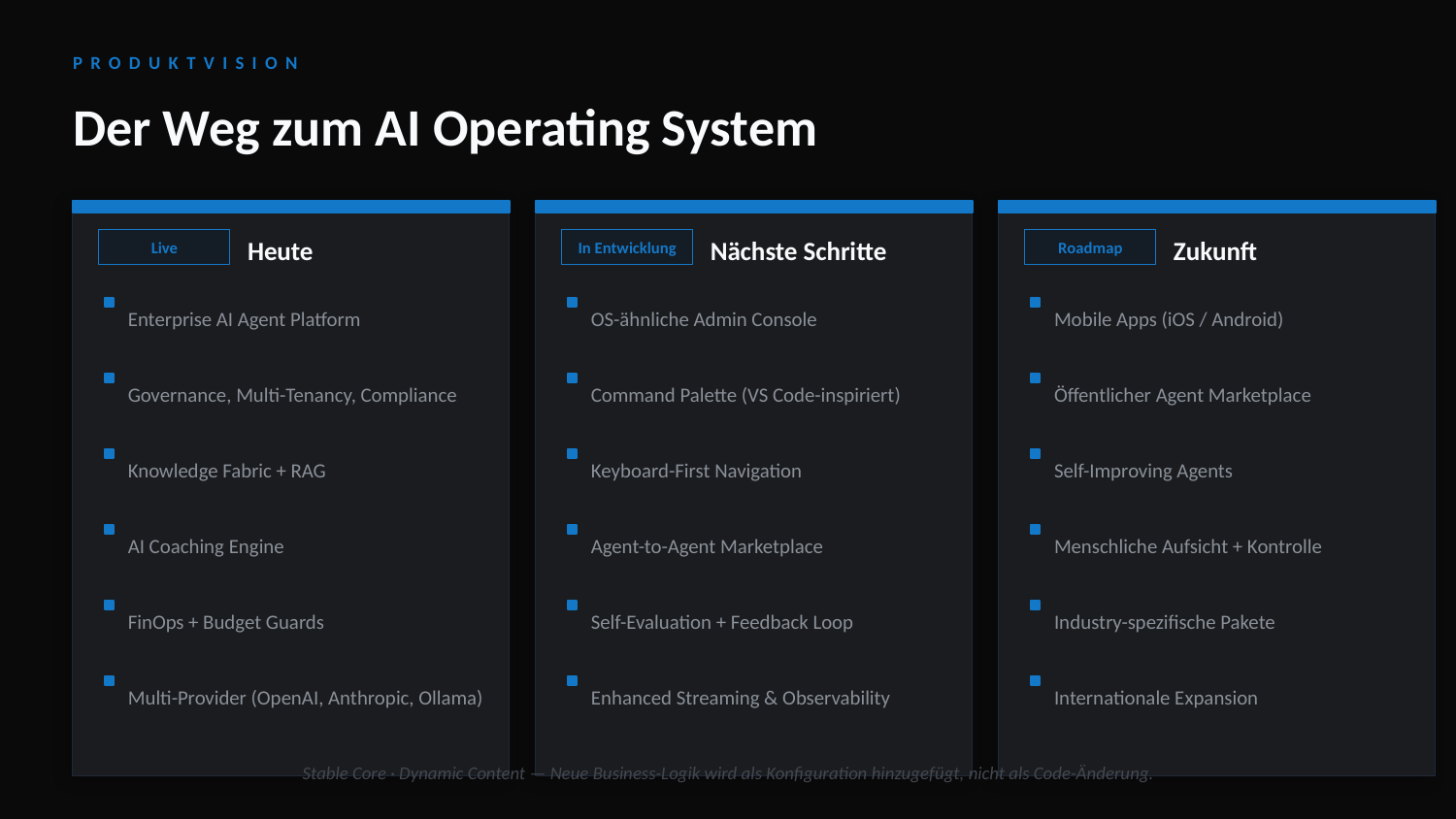

PRODUKTVISION
Der Weg zum AI Operating System

Live
Heute

In Entwicklung
Nächste Schritte

Roadmap
Zukunft
Enterprise AI Agent Platform
OS-ähnliche Admin Console
Mobile Apps (iOS / Android)

Governance, Multi-Tenancy, Compliance
Command Palette (VS Code-inspiriert)
Öffentlicher Agent Marketplace

Knowledge Fabric + RAG
Keyboard-First Navigation
Self-Improving Agents

AI Coaching Engine
Agent-to-Agent Marketplace
Menschliche Aufsicht + Kontrolle

FinOps + Budget Guards
Self-Evaluation + Feedback Loop
Industry-spezifische Pakete

Multi-Provider (OpenAI, Anthropic, Ollama)
Enhanced Streaming & Observability
Internationale Expansion

Stable Core · Dynamic Content — Neue Business-Logik wird als Konfiguration hinzugefügt, nicht als Code-Änderung.